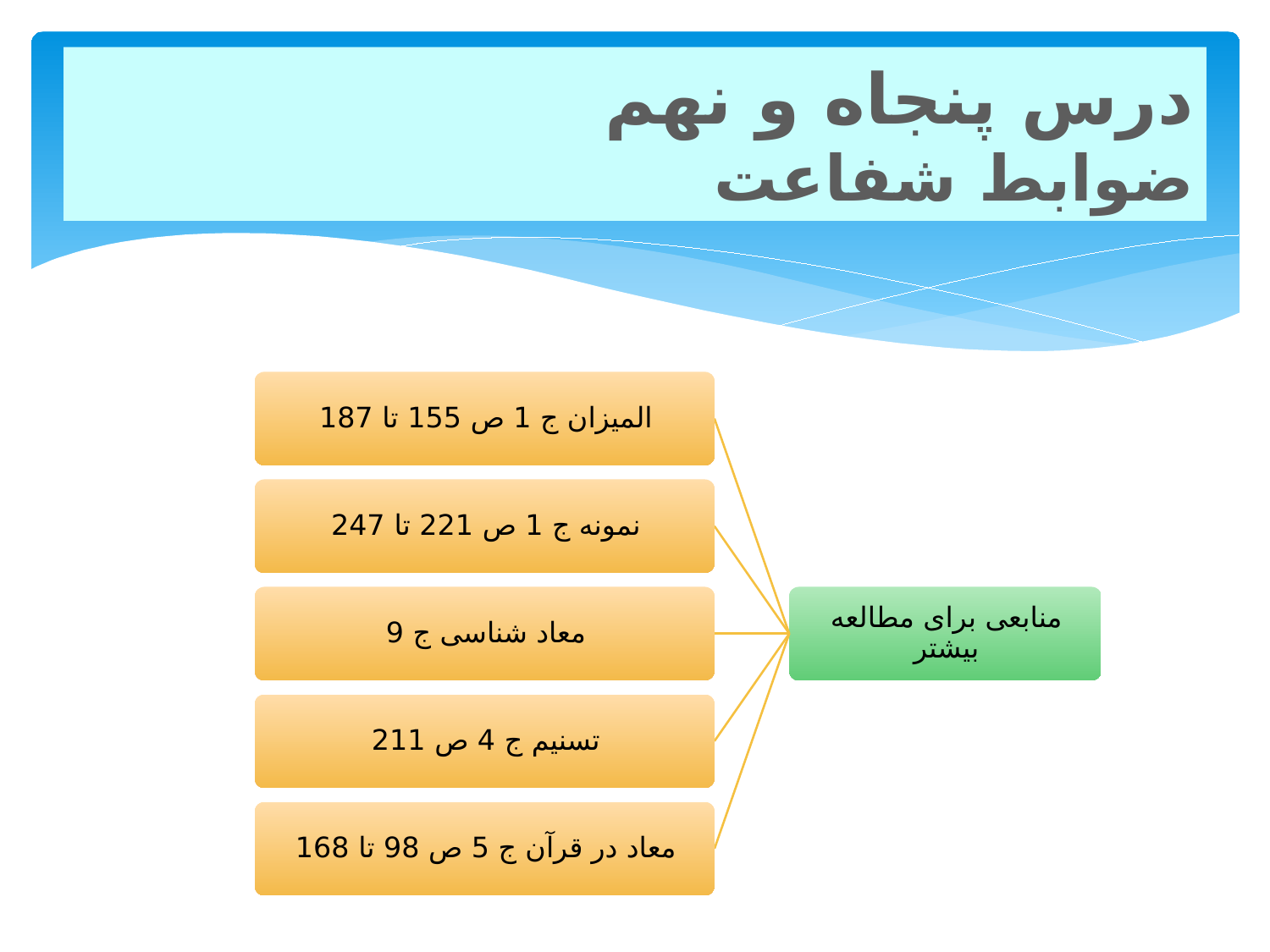

# درس پنجاه و نهم ضوابط شفاعت
‏منابعی برای مطالعه بیشتر

المیزان ج 1 ص 155 تا 187

نمونه ج 1 ص 221 تا 247

معاد شناسی ج 9

تسنیم ج 4 ص 211

معاد در قرآن ج 5 ص 98 تا 168